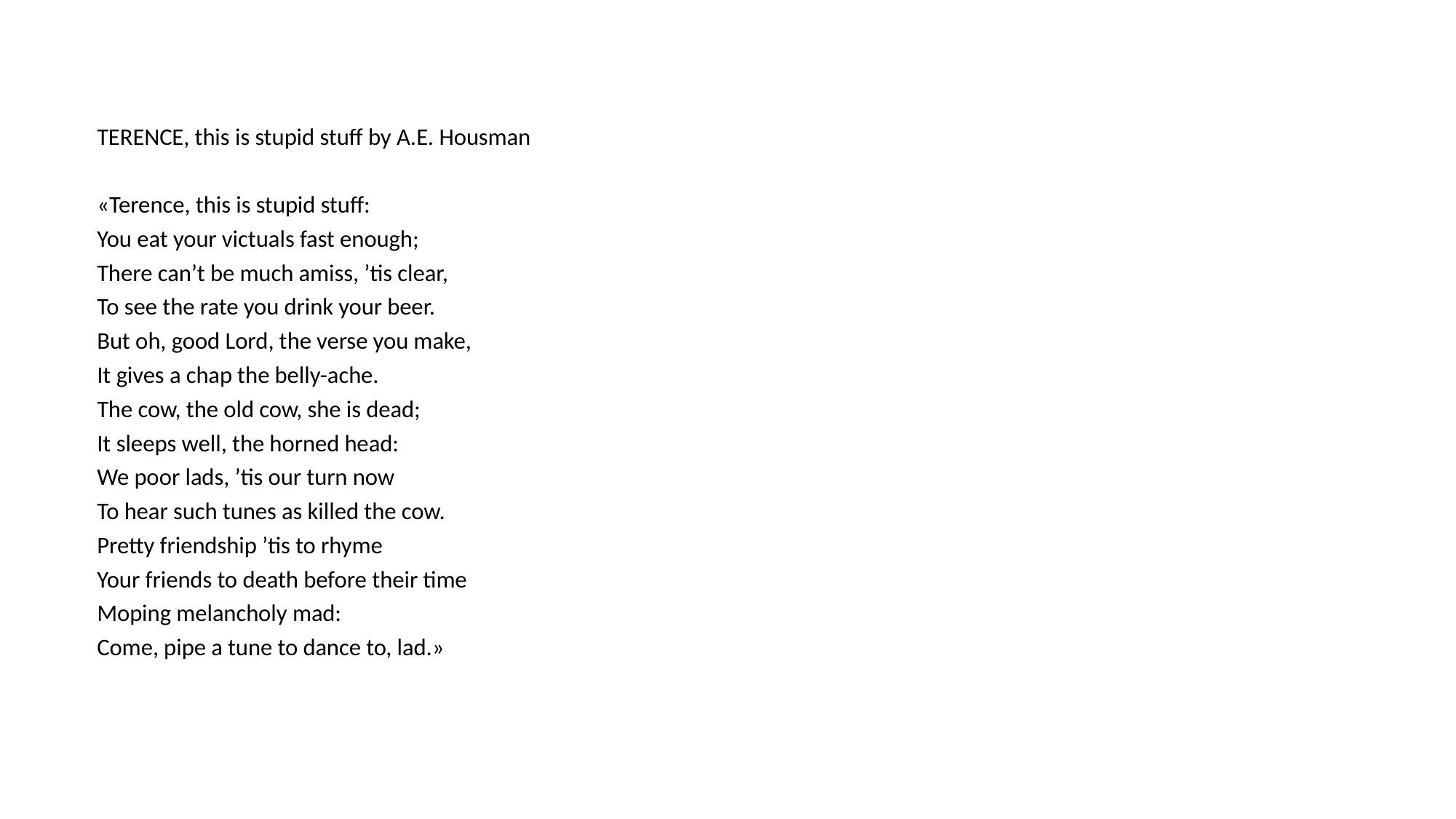

TERENCE, this is stupid stuff by A.E. Housman

«Terence, this is stupid stuff:
You eat your victuals fast enough;
There can’t be much amiss, ’tis clear,
To see the rate you drink your beer.
But oh, good Lord, the verse you make,
It gives a chap the belly-ache.
The cow, the old cow, she is dead;
It sleeps well, the horned head:
We poor lads, ’tis our turn now
To hear such tunes as killed the cow.
Pretty friendship ’tis to rhyme
Your friends to death before their time
Moping melancholy mad:
Come, pipe a tune to dance to, lad.»